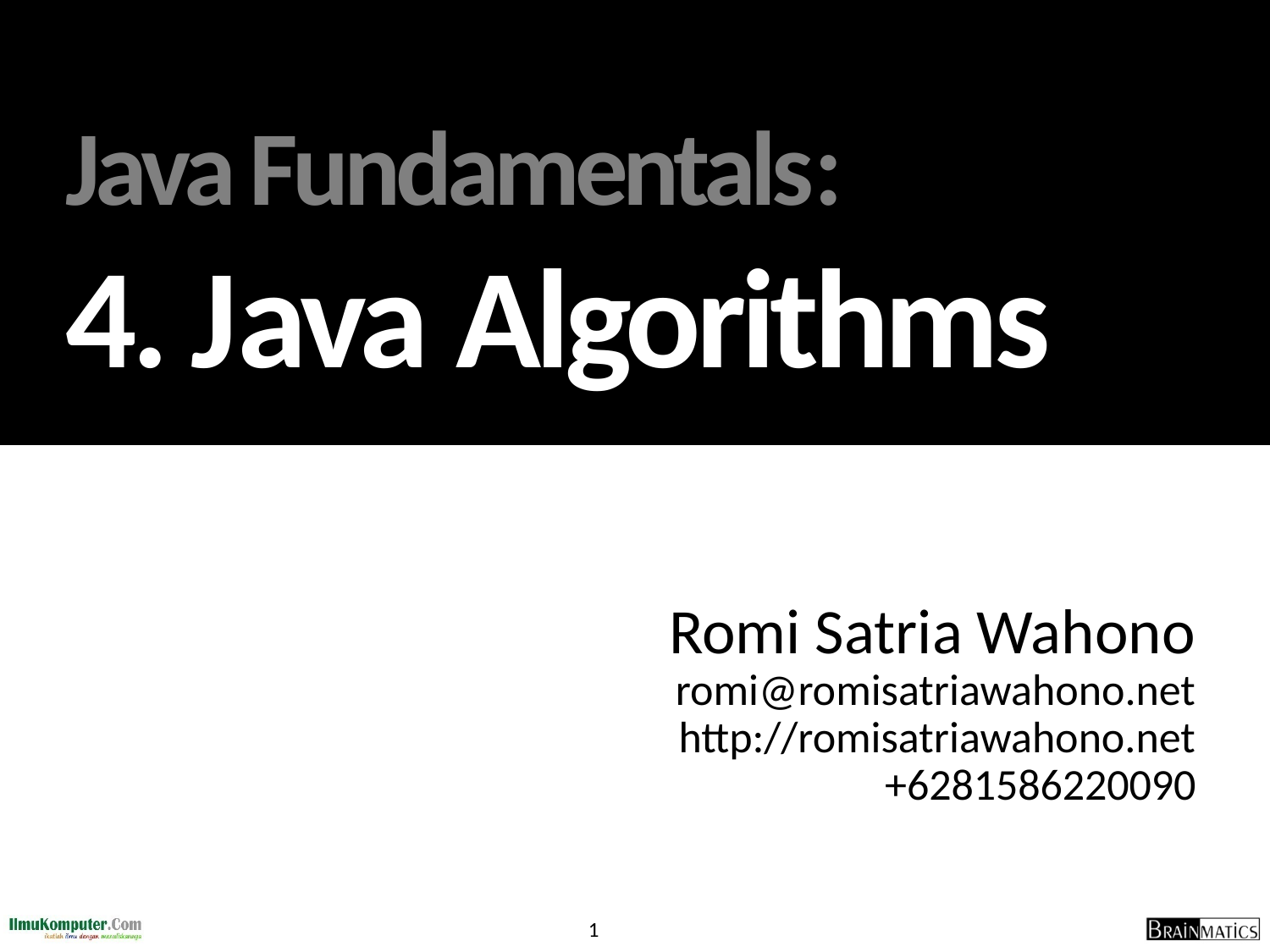

# Java Fundamentals: 4. Java Algorithms
Romi Satria Wahono
romi@romisatriawahono.net
http://romisatriawahono.net
+6281586220090